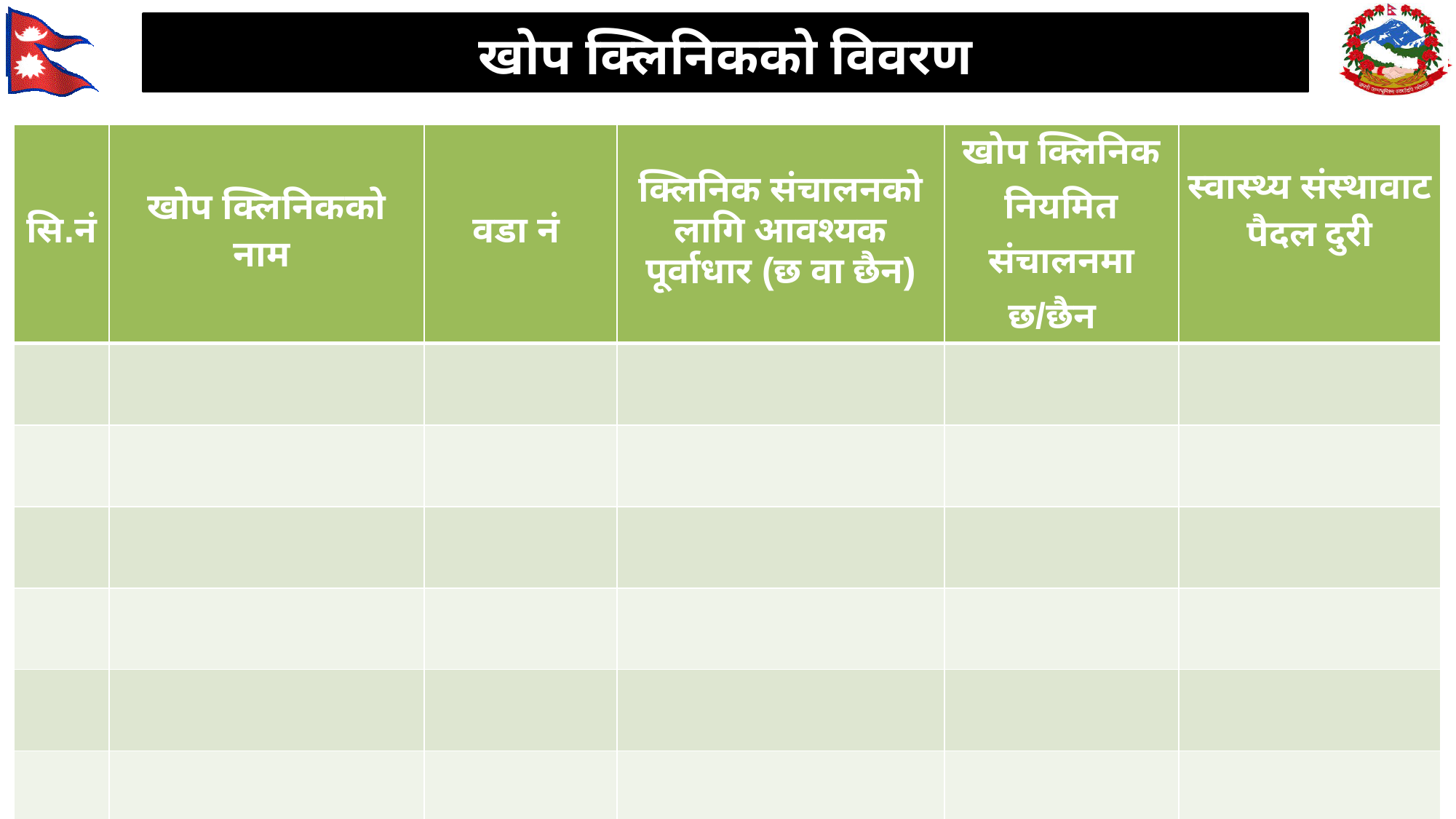

# खोप क्लिनिकको विवरण
| सि.नं | खोप क्लिनिकको नाम | वडा नं | क्लिनिक संचालनको लागि आवश्यक पूर्वाधार (छ वा छैन) | खोप क्लिनिक नियमित संचालनमा छ/छैन | स्वास्थ्य संस्थावाट पैदल दुरी |
| --- | --- | --- | --- | --- | --- |
|  |  |  |  |  |  |
|  |  |  |  |  |  |
|  |  |  |  |  |  |
|  |  |  |  |  |  |
|  |  |  |  |  |  |
|  |  |  |  |  |  |